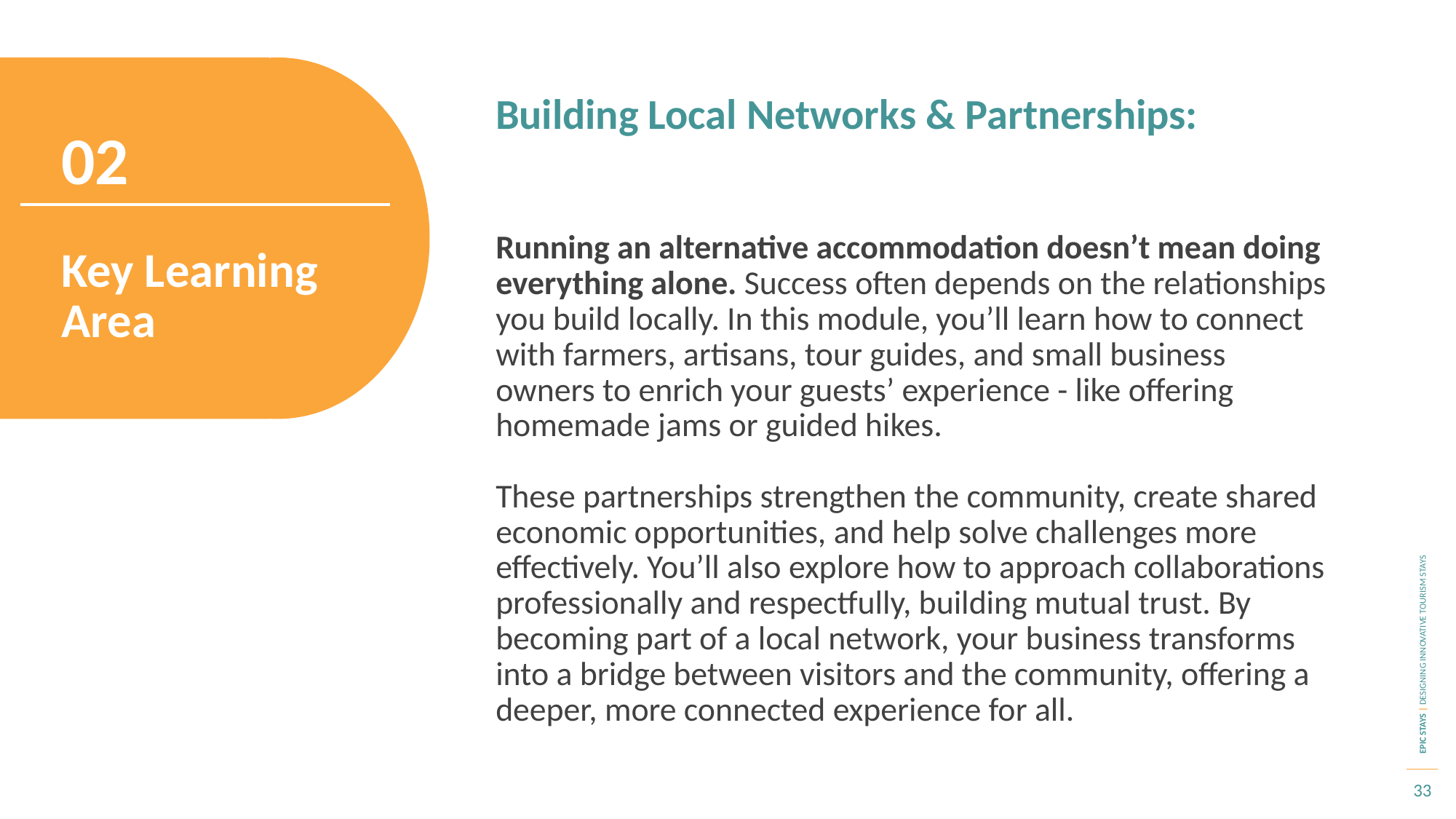

Building Local Networks & Partnerships:

02
Running an alternative accommodation doesn’t mean doing everything alone. Success often depends on the relationships you build locally. In this module, you’ll learn how to connect with farmers, artisans, tour guides, and small business owners to enrich your guests’ experience - like offering homemade jams or guided hikes.

These partnerships strengthen the community, create shared economic opportunities, and help solve challenges more effectively. You’ll also explore how to approach collaborations professionally and respectfully, building mutual trust. By becoming part of a local network, your business transforms into a bridge between visitors and the community, offering a deeper, more connected experience for all.

Key Learning Area
33